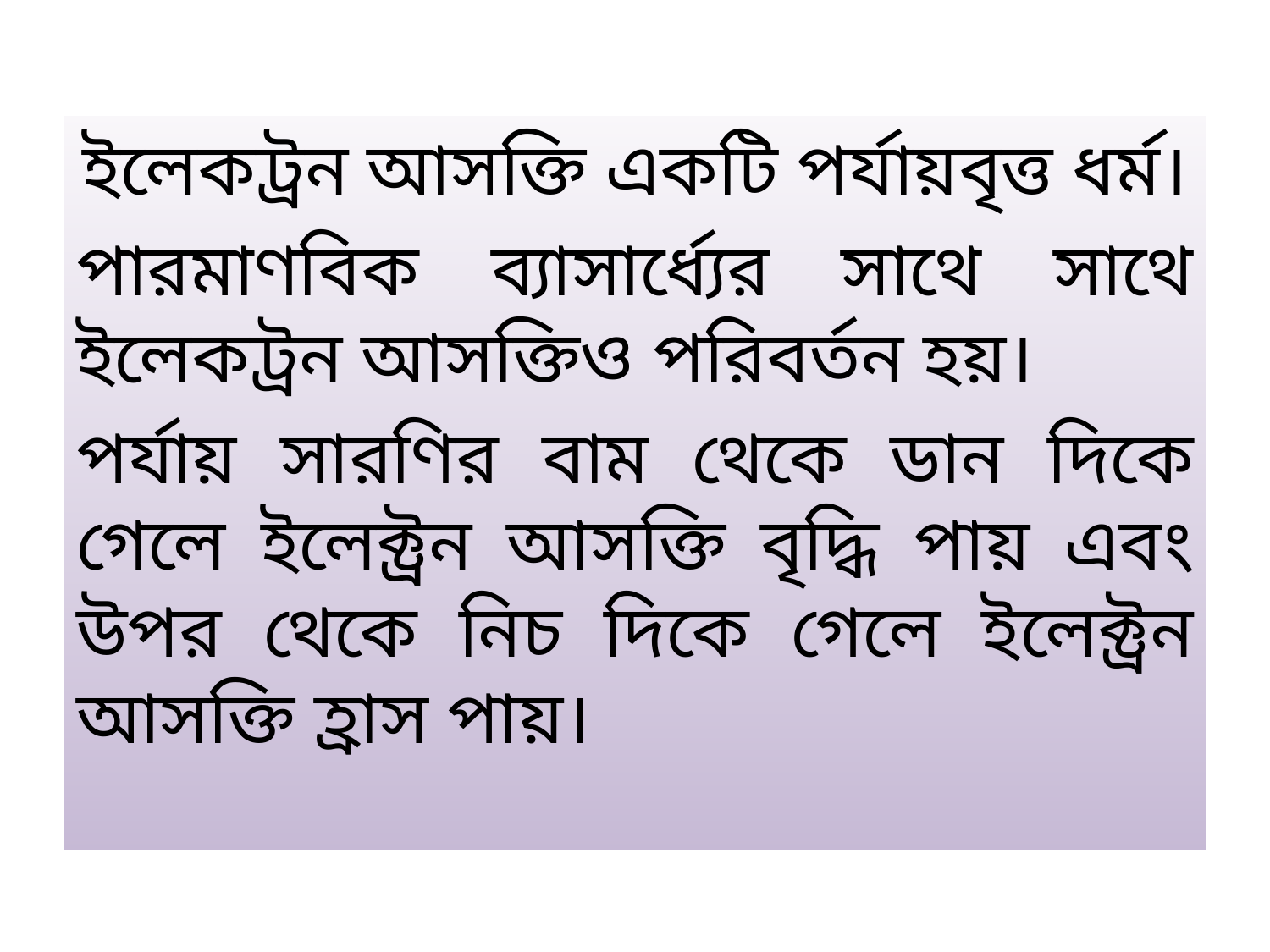

ইলেকট্রন আসক্তি একটি পর্যায়বৃত্ত ধর্ম।
পারমাণবিক ব্যাসার্ধ্যের সাথে সাথে ইলেকট্রন আসক্তিও পরিবর্তন হয়।
পর্যায় সারণির বাম থেকে ডান দিকে গেলে ইলেক্ট্রন আসক্তি বৃদ্ধি পায় এবং উপর থেকে নিচ দিকে গেলে ইলেক্ট্রন আসক্তি হ্রাস পায়।